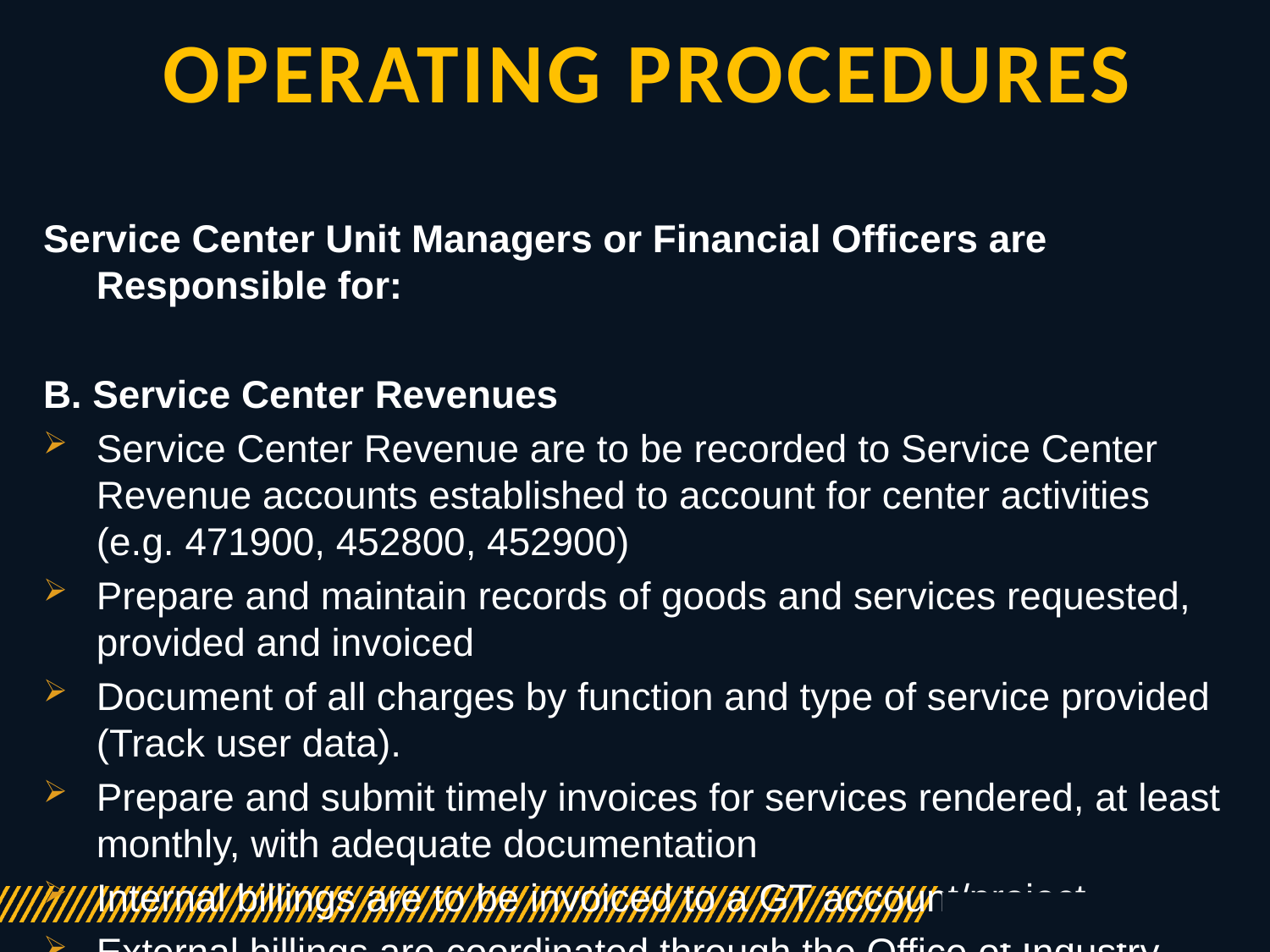

# Operating Procedures

Service Center Unit Managers or Financial Officers are Responsible for:

B. Service Center Revenues
Service Center Revenue are to be recorded to Service Center Revenue accounts established to account for center activities (e.g. 471900, 452800, 452900)
Prepare and maintain records of goods and services requested, provided and invoiced
Document of all charges by function and type of service provided (Track user data).
Prepare and submit timely invoices for services rendered, at least monthly, with adequate documentation
Internal billings are to be invoiced to a GT account/project.
External billings are coordinated through the Office of Industry Engagement.